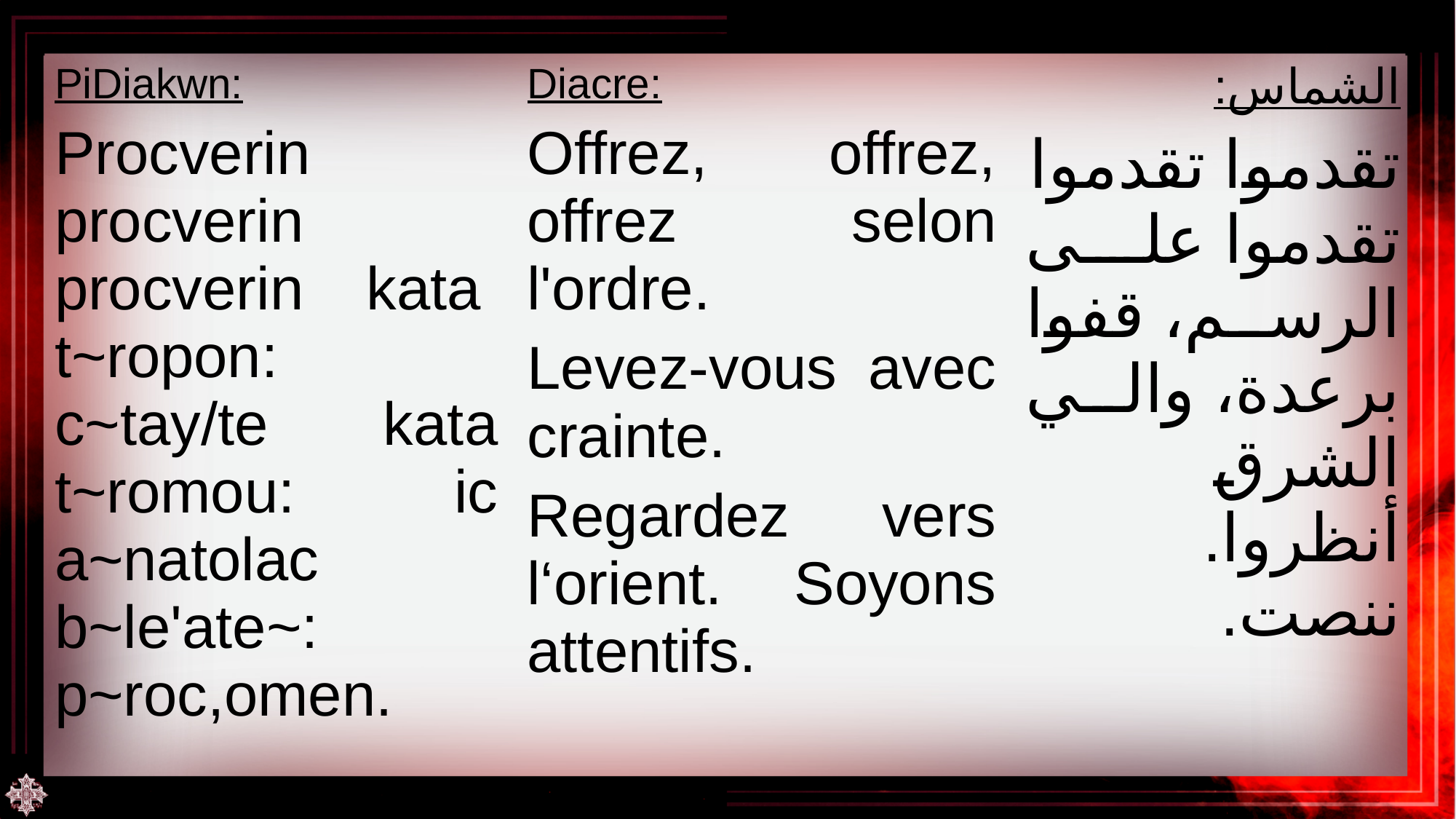

| PiDiakwn: Procverin procverin procverin kata  t~ropon: c~tay/te kata t~romou: ic a~natolac b~le'ate~: p~roc,omen. | Diacre: Offrez, offrez, offrez selon l'ordre. Levez-vous avec crainte. Regardez vers l‘orient. Soyons attentifs. | الشماس: تقدموا تقدموا تقدموا على الرسم، قفوا برعدة، والي الشرق أنظروا. ننصت. |
| --- | --- | --- |